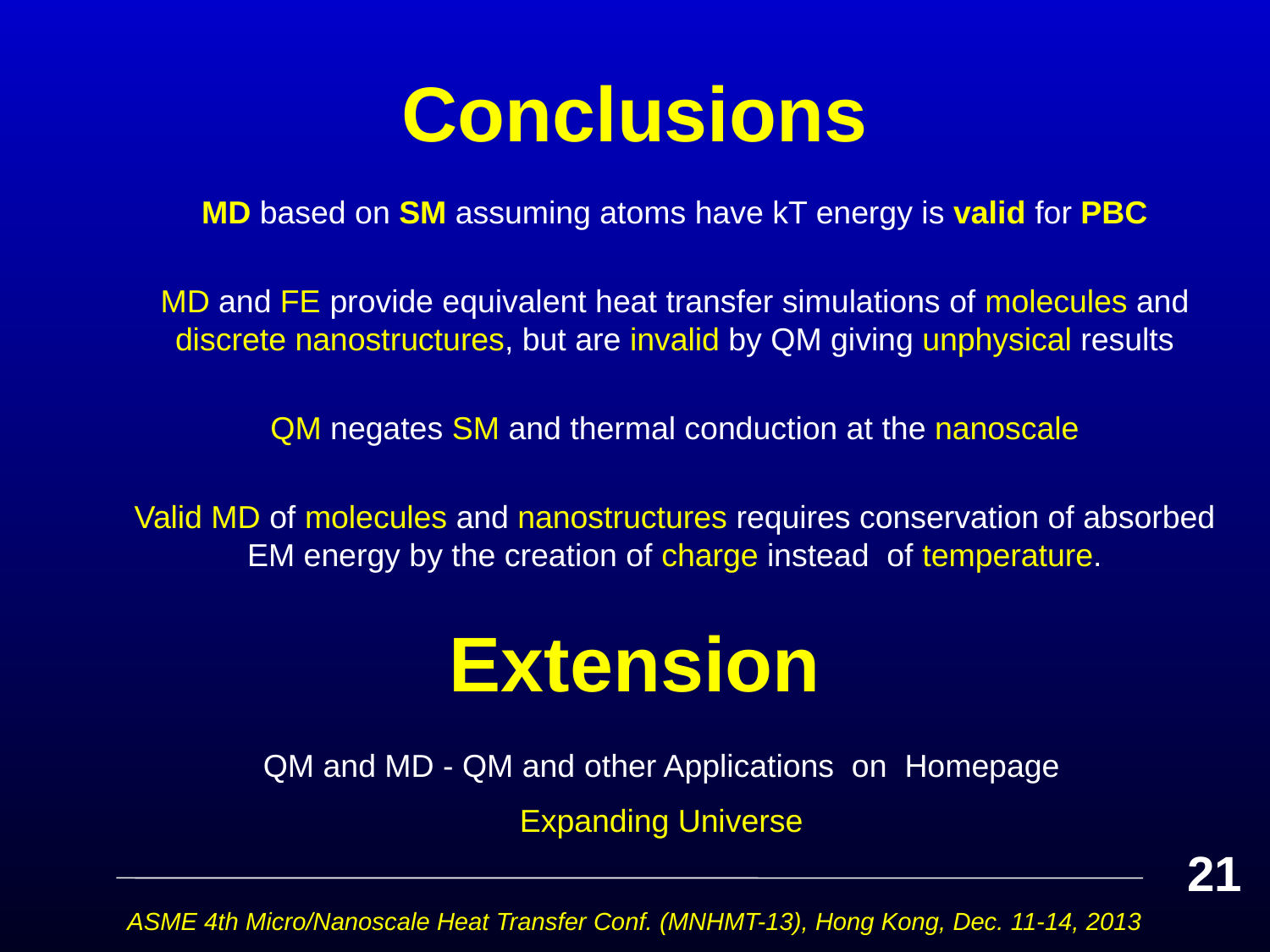

# Conclusions
MD based on SM assuming atoms have kT energy is valid for PBC

MD and FE provide equivalent heat transfer simulations of molecules and discrete nanostructures, but are invalid by QM giving unphysical results

QM negates SM and thermal conduction at the nanoscale

Valid MD of molecules and nanostructures requires conservation of absorbed EM energy by the creation of charge instead  of temperature.

Extension
QM and MD - QM and other Applications  on  Homepage

Expanding Universe
21
ASME 4th Micro/Nanoscale Heat Transfer Conf. (MNHMT-13), Hong Kong, Dec. 11-14, 2013